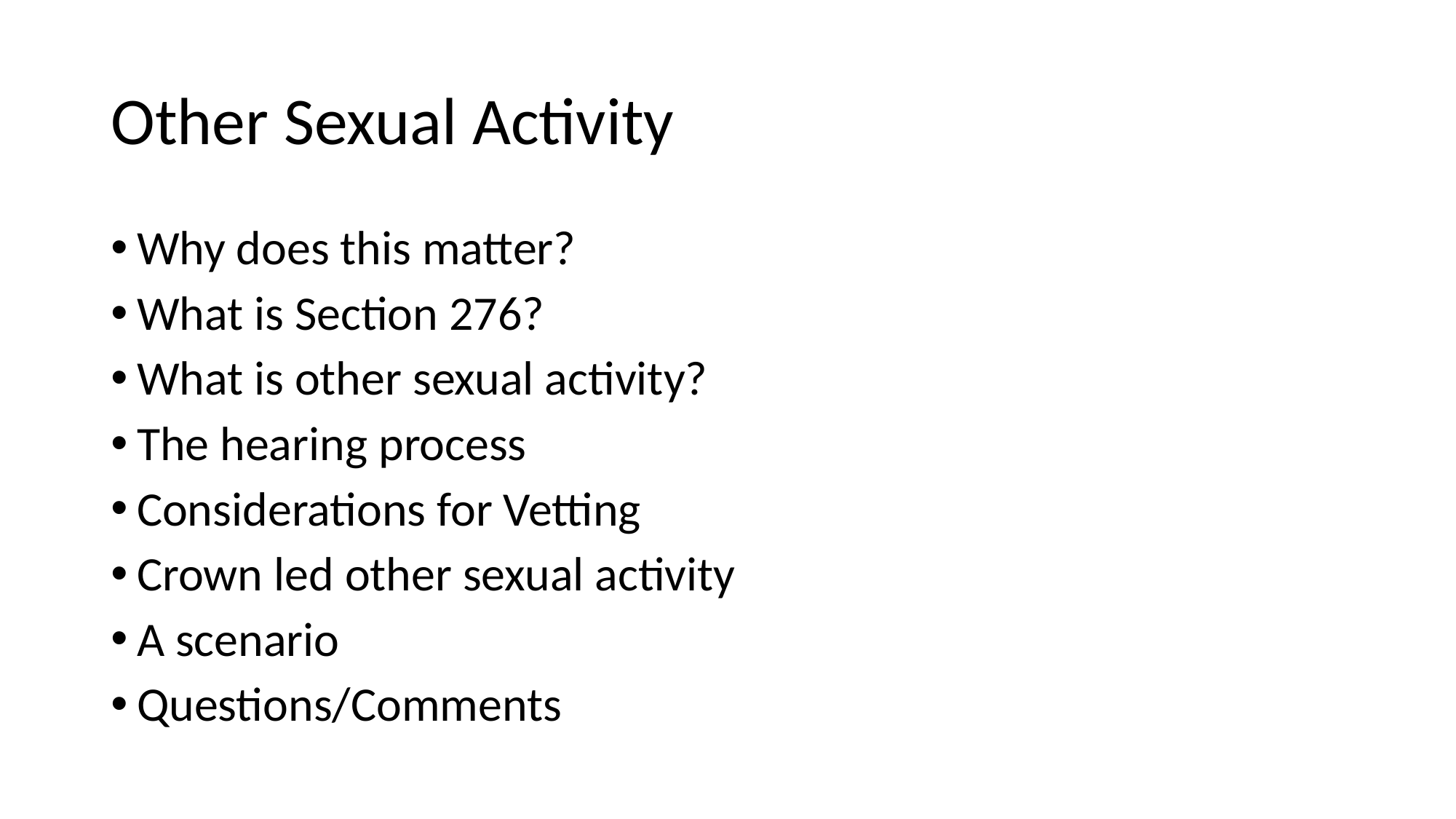

# Other Sexual Activity
Why does this matter?
What is Section 276?
What is other sexual activity?
The hearing process
Considerations for Vetting
Crown led other sexual activity
A scenario
Questions/Comments